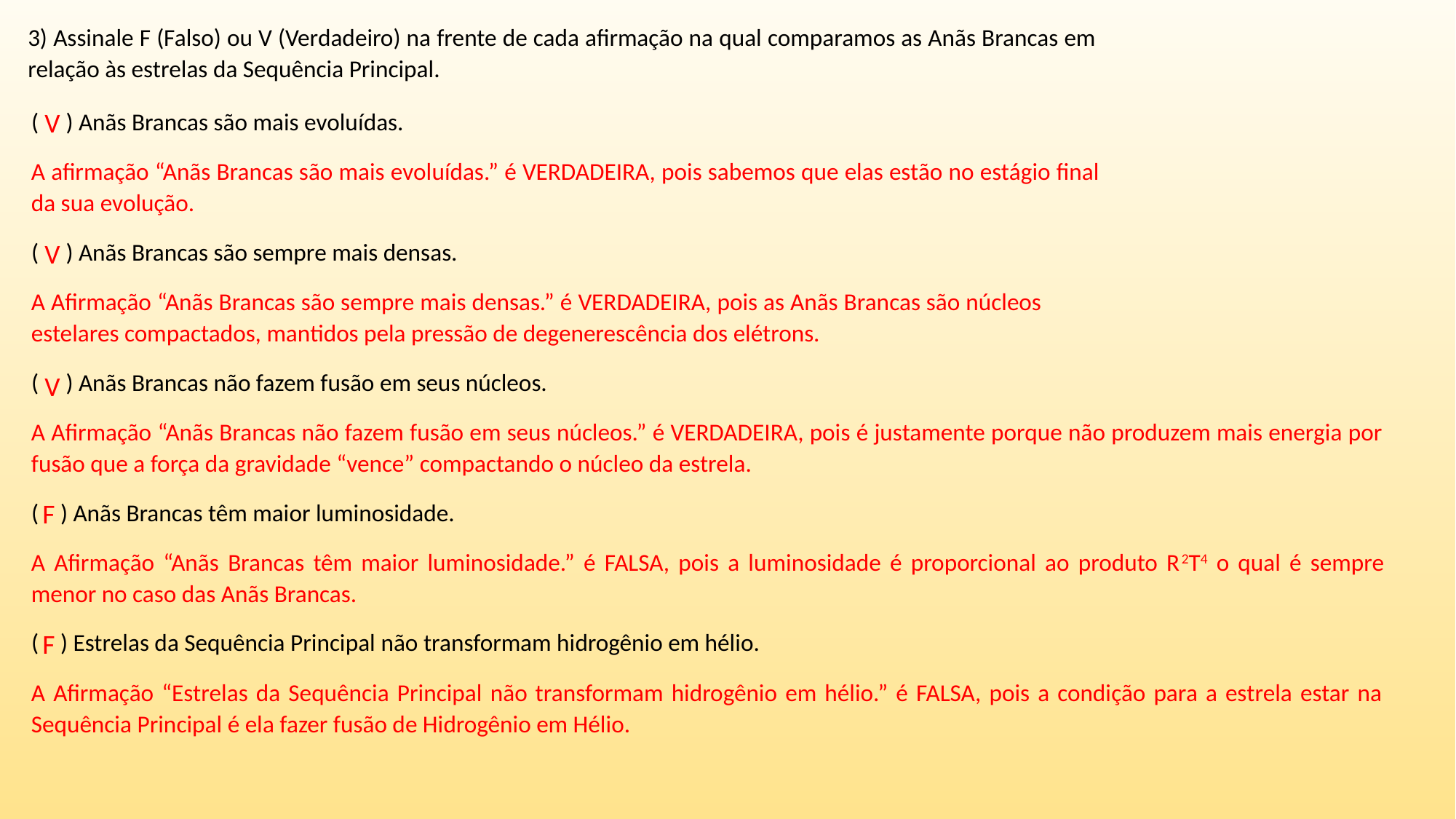

3) Assinale F (Falso) ou V (Verdadeiro) na frente de cada afirmação na qual comparamos as Anãs Brancas em relação às estrelas da Sequência Principal.
(     ) Anãs Brancas são mais evoluídas.
V
A afirmação “Anãs Brancas são mais evoluídas.” é VERDADEIRA, pois sabemos que elas estão no estágio final da sua evolução.
(     ) Anãs Brancas são sempre mais densas.
V
A Afirmação “Anãs Brancas são sempre mais densas.” é VERDADEIRA, pois as Anãs Brancas são núcleos estelares compactados, mantidos pela pressão de degenerescência dos elétrons.
(     ) Anãs Brancas não fazem fusão em seus núcleos.
V
A Afirmação “Anãs Brancas não fazem fusão em seus núcleos.” é VERDADEIRA, pois é justamente porque não produzem mais energia por fusão que a força da gravidade “vence” compactando o núcleo da estrela.
(    ) Anãs Brancas têm maior luminosidade.
F
A Afirmação “Anãs Brancas têm maior luminosidade.” é FALSA, pois a luminosidade é proporcional ao produto R2T4 o qual é sempre menor no caso das Anãs Brancas.
(    ) Estrelas da Sequência Principal não transformam hidrogênio em hélio.
F
A Afirmação “Estrelas da Sequência Principal não transformam hidrogênio em hélio.” é FALSA, pois a condição para a estrela estar na Sequência Principal é ela fazer fusão de Hidrogênio em Hélio.